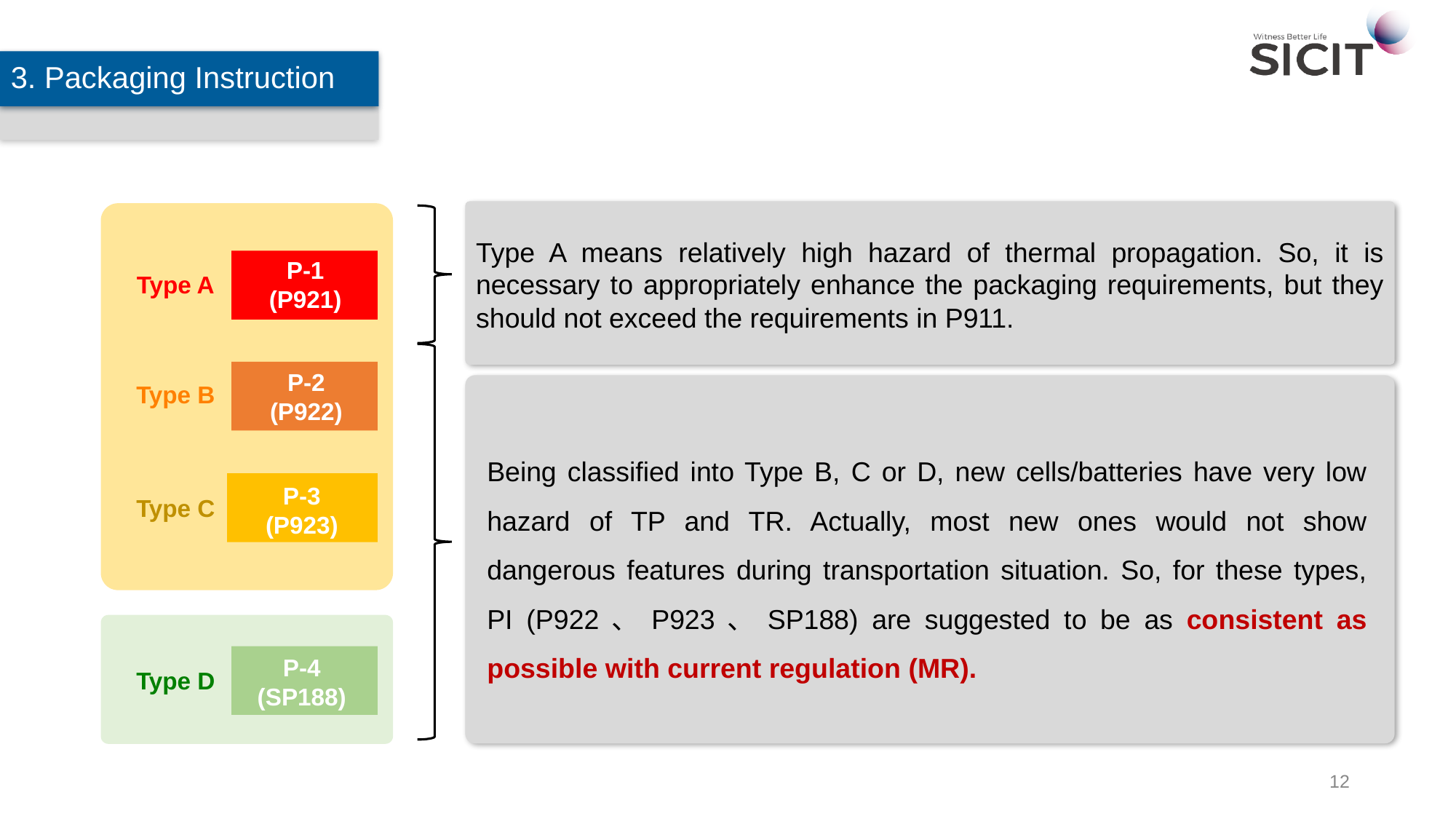

3. Packaging Instruction

Type A means relatively high hazard of thermal propagation. So, it is necessary to appropriately enhance the packaging requirements, but they should not exceed the requirements in P911.
P-1
(P921)

Type A

P-2
(P922)

Type B

Being classified into Type B, C or D, new cells/batteries have very low hazard of TP and TR. Actually, most new ones would not show dangerous features during transportation situation. So, for these types, PI (P922、P923、SP188) are suggested to be as consistent as possible with current regulation (MR).

P-3
(P923)
Type C

P-4
(SP188)
Type D
12